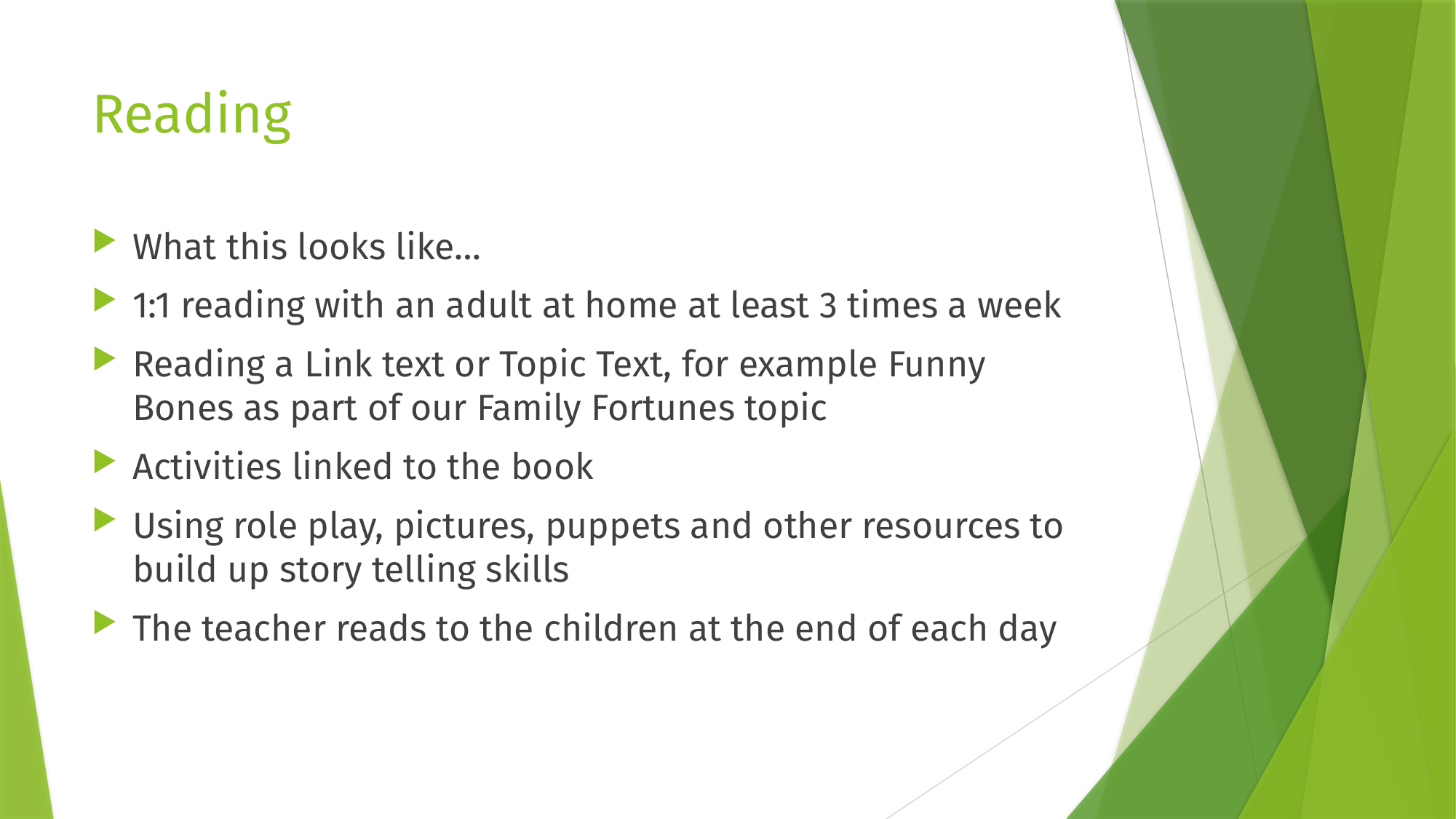

# Reading
What this looks like…
1:1 reading with an adult at home at least 3 times a week
Reading a Link text or Topic Text, for example Funny Bones as part of our Family Fortunes topic
Activities linked to the book
Using role play, pictures, puppets and other resources to build up story telling skills
The teacher reads to the children at the end of each day